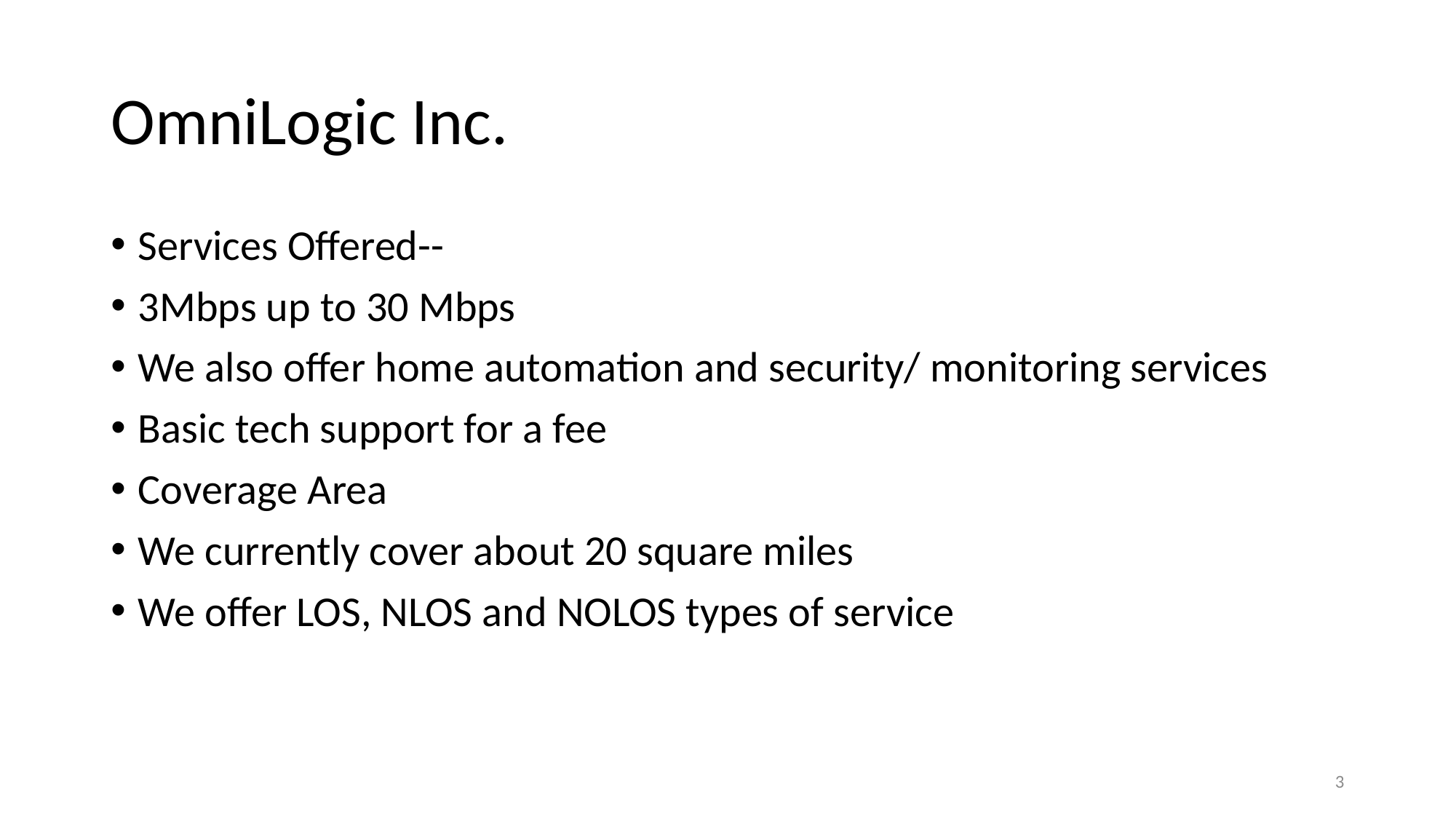

# OmniLogic Inc.
Services Offered--
3Mbps up to 30 Mbps
We also offer home automation and security/ monitoring services
Basic tech support for a fee
Coverage Area
We currently cover about 20 square miles
We offer LOS, NLOS and NOLOS types of service
3